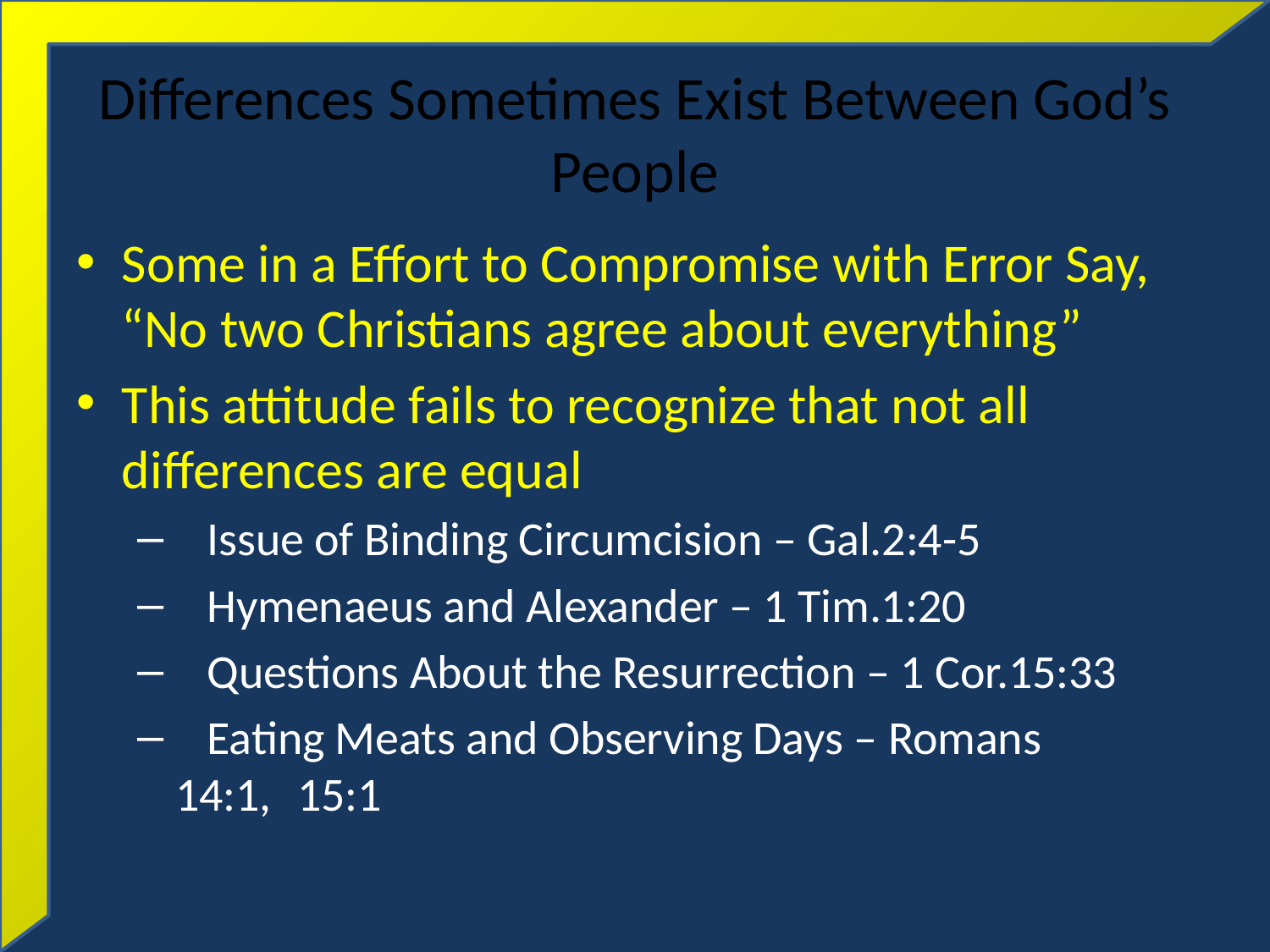

# Differences Sometimes Exist Between God’s People
Some in a Effort to Compromise with Error Say, “No two Christians agree about everything”
This attitude fails to recognize that not all differences are equal
   Issue of Binding Circumcision – Gal.2:4-5
   Hymenaeus and Alexander – 1 Tim.1:20
   Questions About the Resurrection – 1 Cor.15:33
   Eating Meats and Observing Days – Romans 	14:1, 	15:1